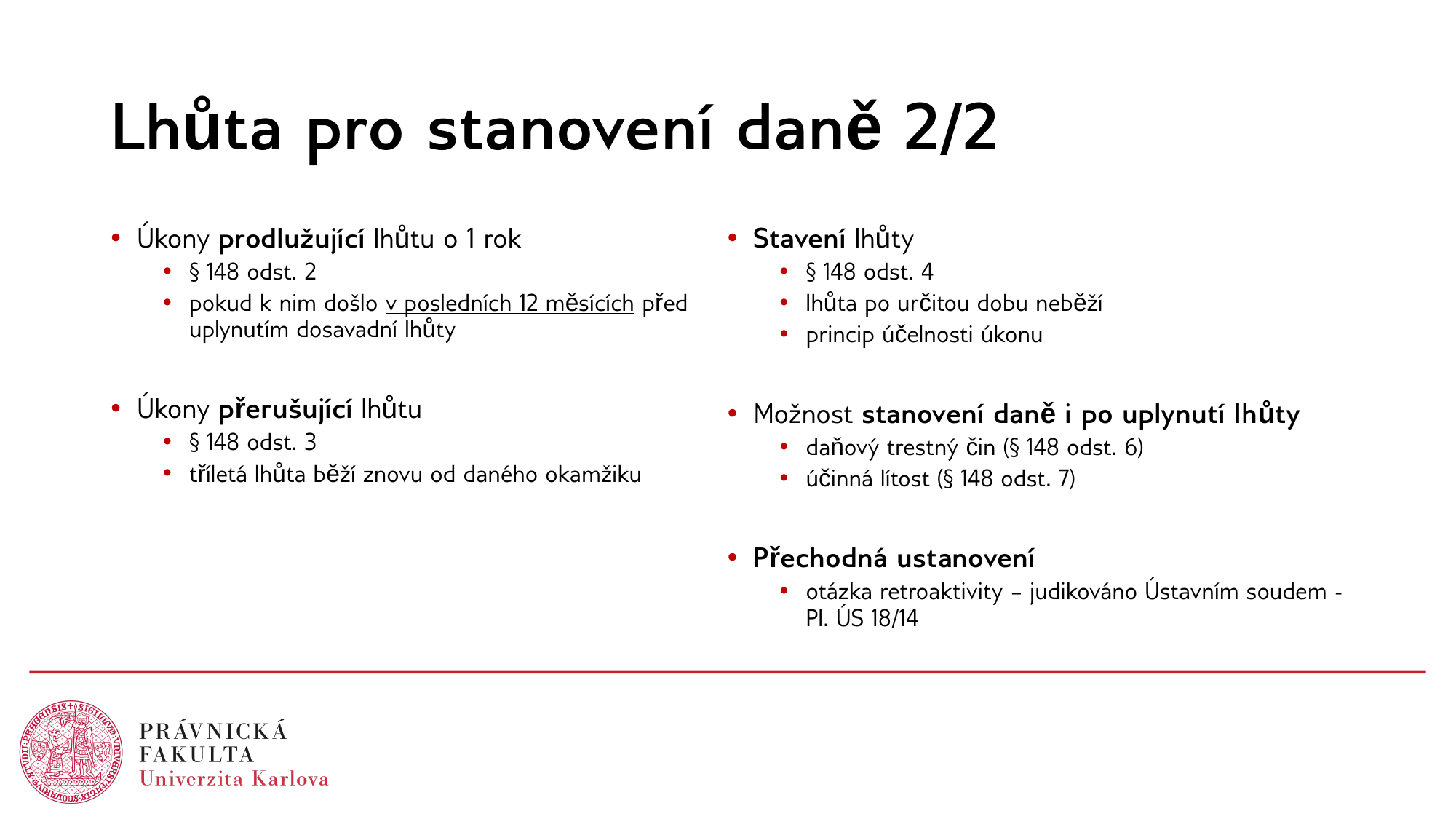

# Lhůta pro stanovení daně 2/2
Úkony prodlužující lhůtu o 1 rok
§ 148 odst. 2
pokud k nim došlo v posledních 12 měsících před uplynutím dosavadní lhůty

Úkony přerušující lhůtu
§ 148 odst. 3
tříletá lhůta běží znovu od daného okamžiku

Stavení lhůty
§ 148 odst. 4
lhůta po určitou dobu neběží
princip účelnosti úkonu

Možnost stanovení daně i po uplynutí lhůty
daňový trestný čin (§ 148 odst. 6)
účinná lítost (§ 148 odst. 7)

Přechodná ustanovení
otázka retroaktivity – judikováno Ústavním soudem - Pl. ÚS 18/14
24